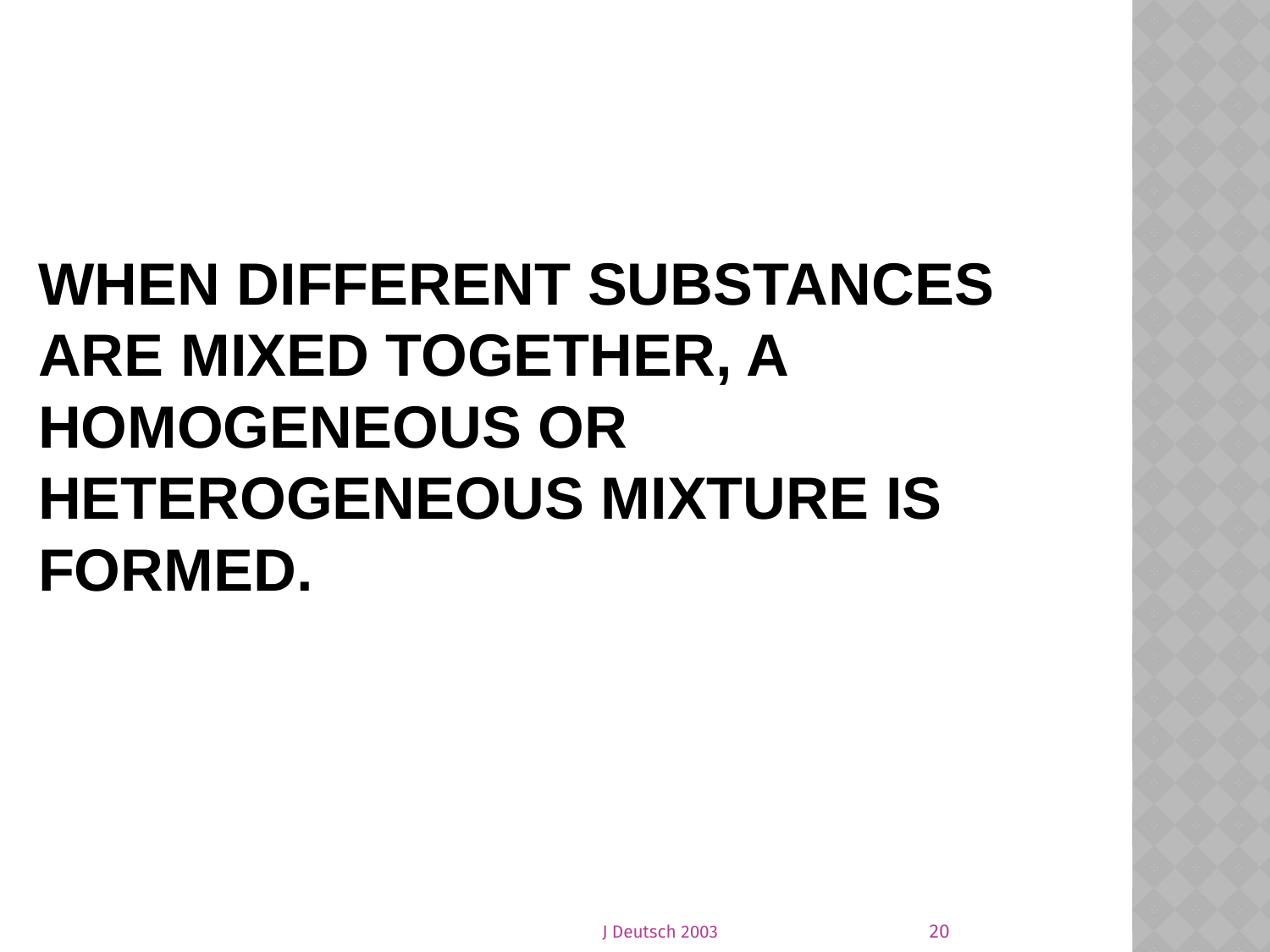

# When different substances are mixed together, a homogeneous or heterogeneous mixture is formed.
20
J Deutsch 2003